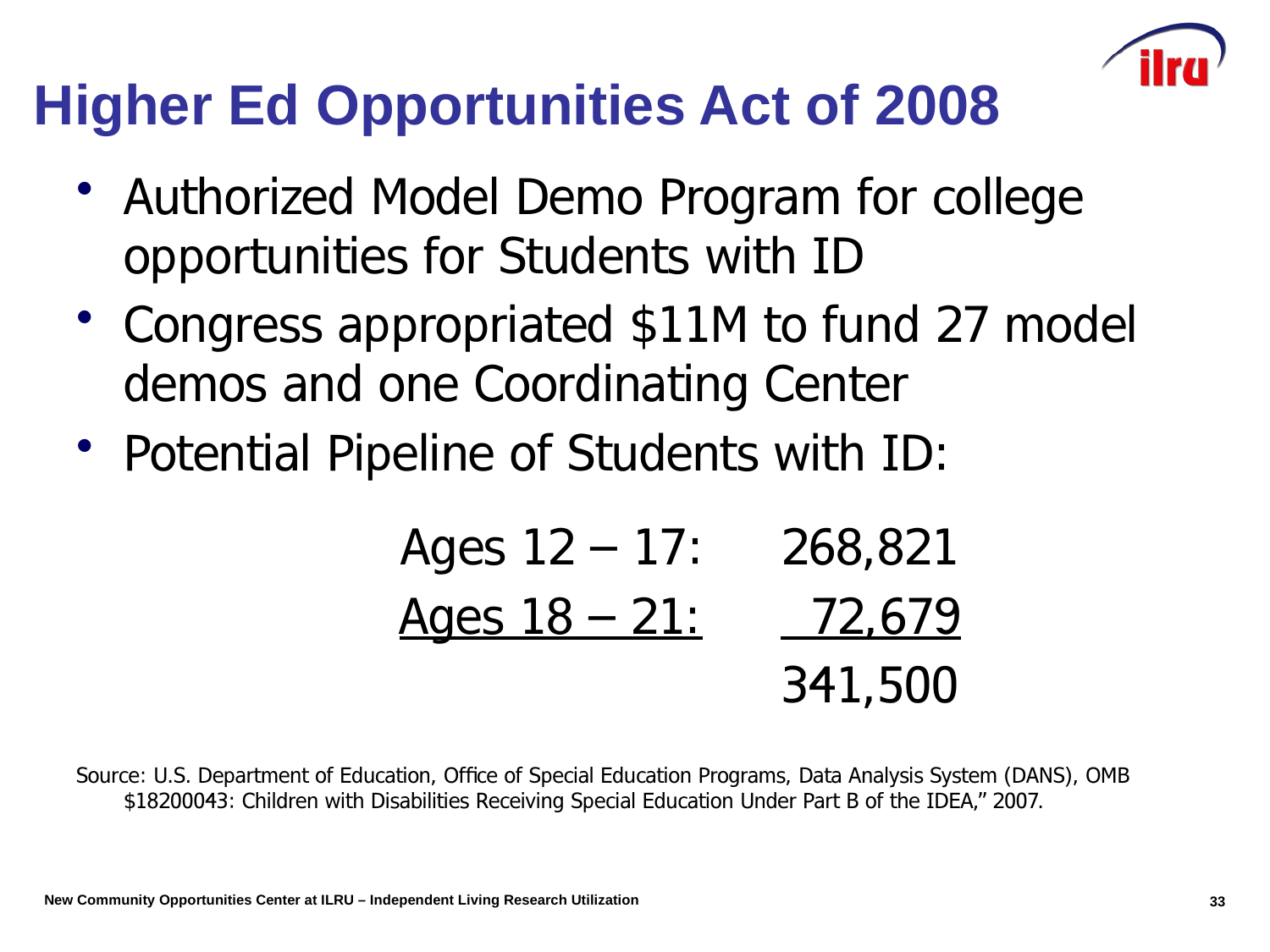

Higher Ed Opportunities Act of 2008
Authorized Model Demo Program for college opportunities for Students with ID
Congress appropriated $11M to fund 27 model demos and one Coordinating Center
Potential Pipeline of Students with ID:

	Ages 12 – 17: 	268,821
	Ages 18 – 21:	  72,679
			 	341,500

Source: U.S. Department of Education, Office of Special Education Programs, Data Analysis System (DANS), OMB $18200043: Children with Disabilities Receiving Special Education Under Part B of the IDEA,” 2007.
33